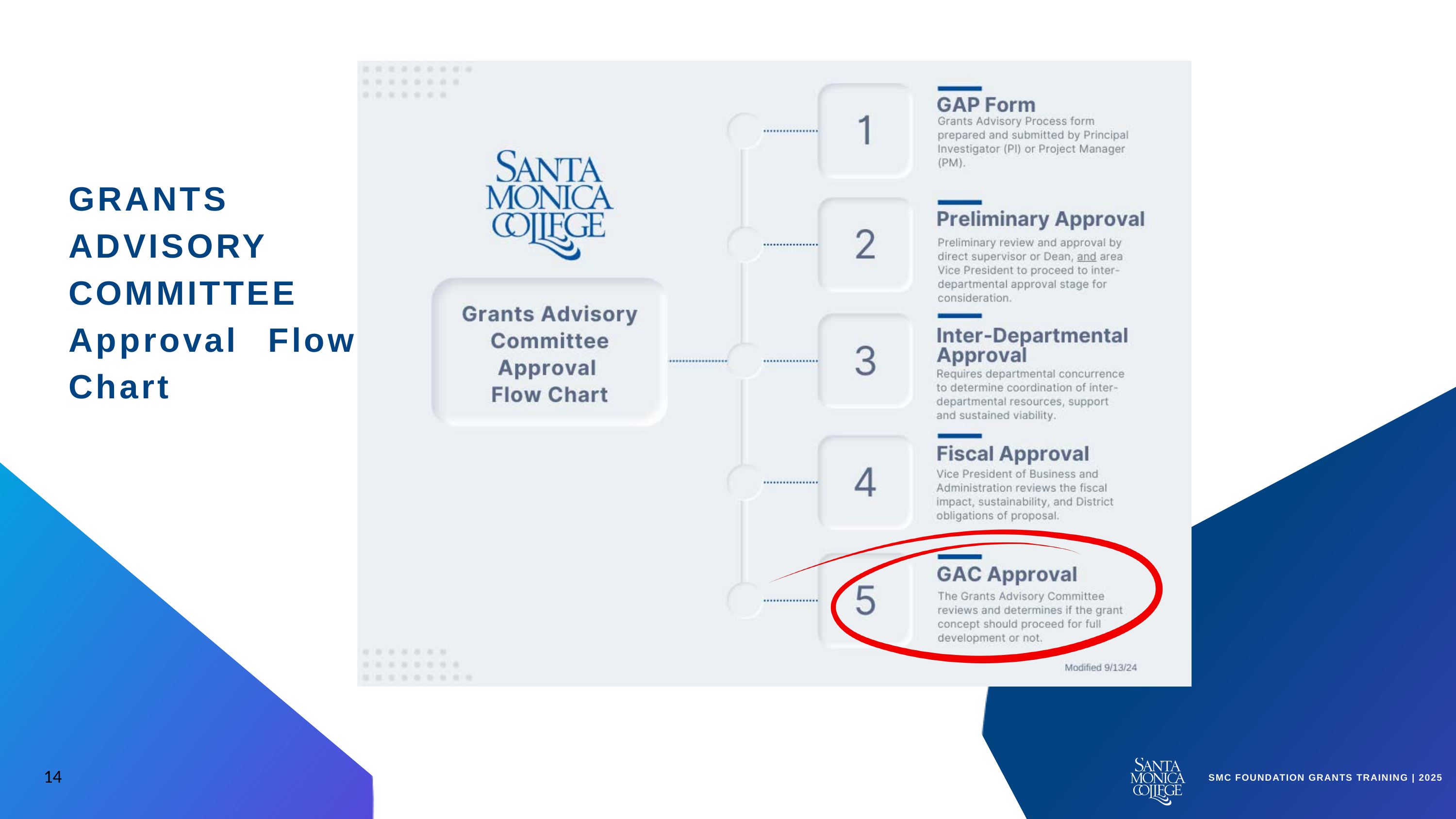

GRANTS ADVISORY COMMITTEE
Approval Flow Chart

SMC FOUNDATION GRANTS TRAINING | 2025
14